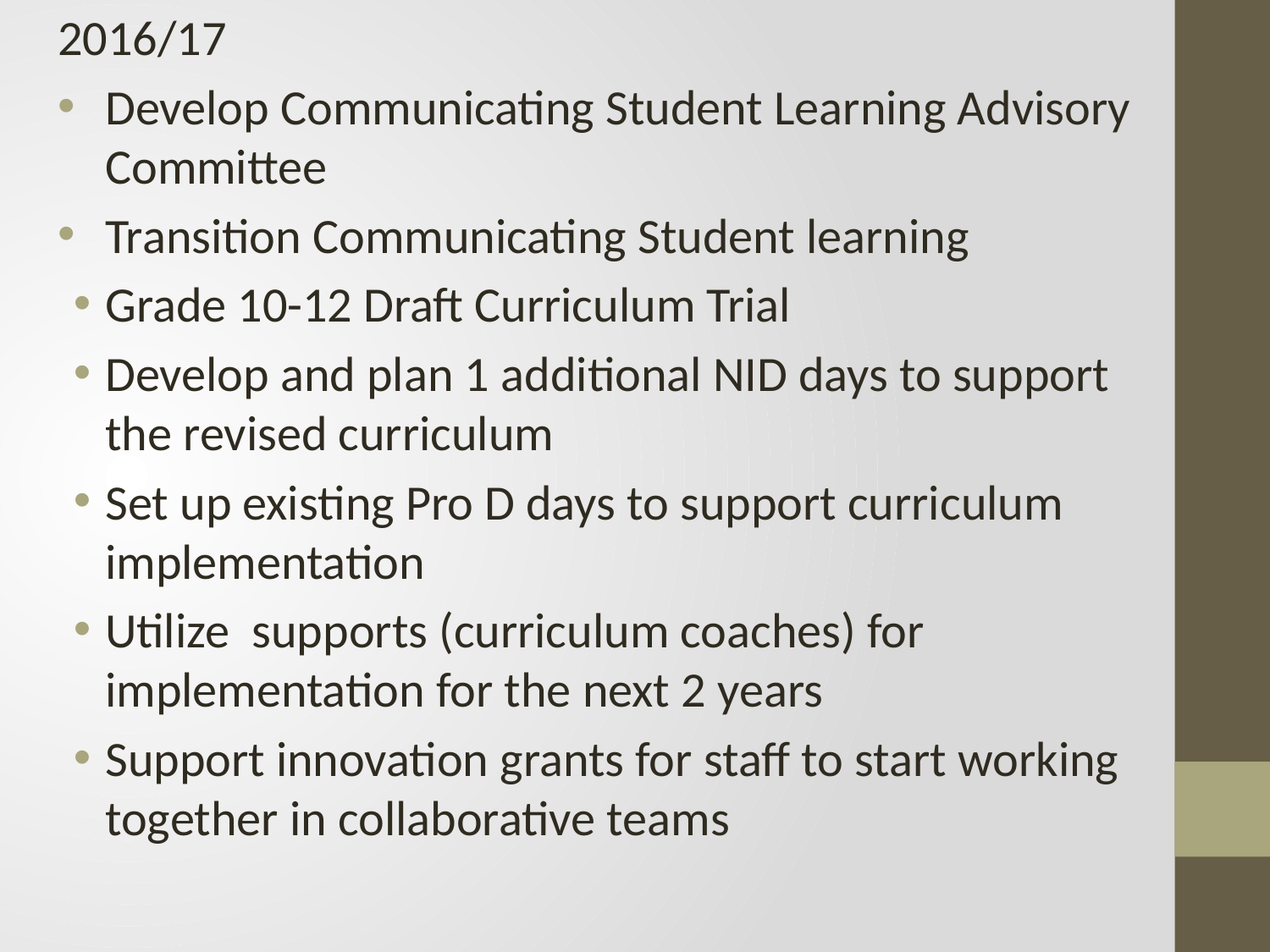

2016/17
Develop Communicating Student Learning Advisory Committee
Transition Communicating Student learning
Grade 10-12 Draft Curriculum Trial
Develop and plan 1 additional NID days to support the revised curriculum
Set up existing Pro D days to support curriculum implementation
Utilize  supports (curriculum coaches) for implementation for the next 2 years
Support innovation grants for staff to start working together in collaborative teams